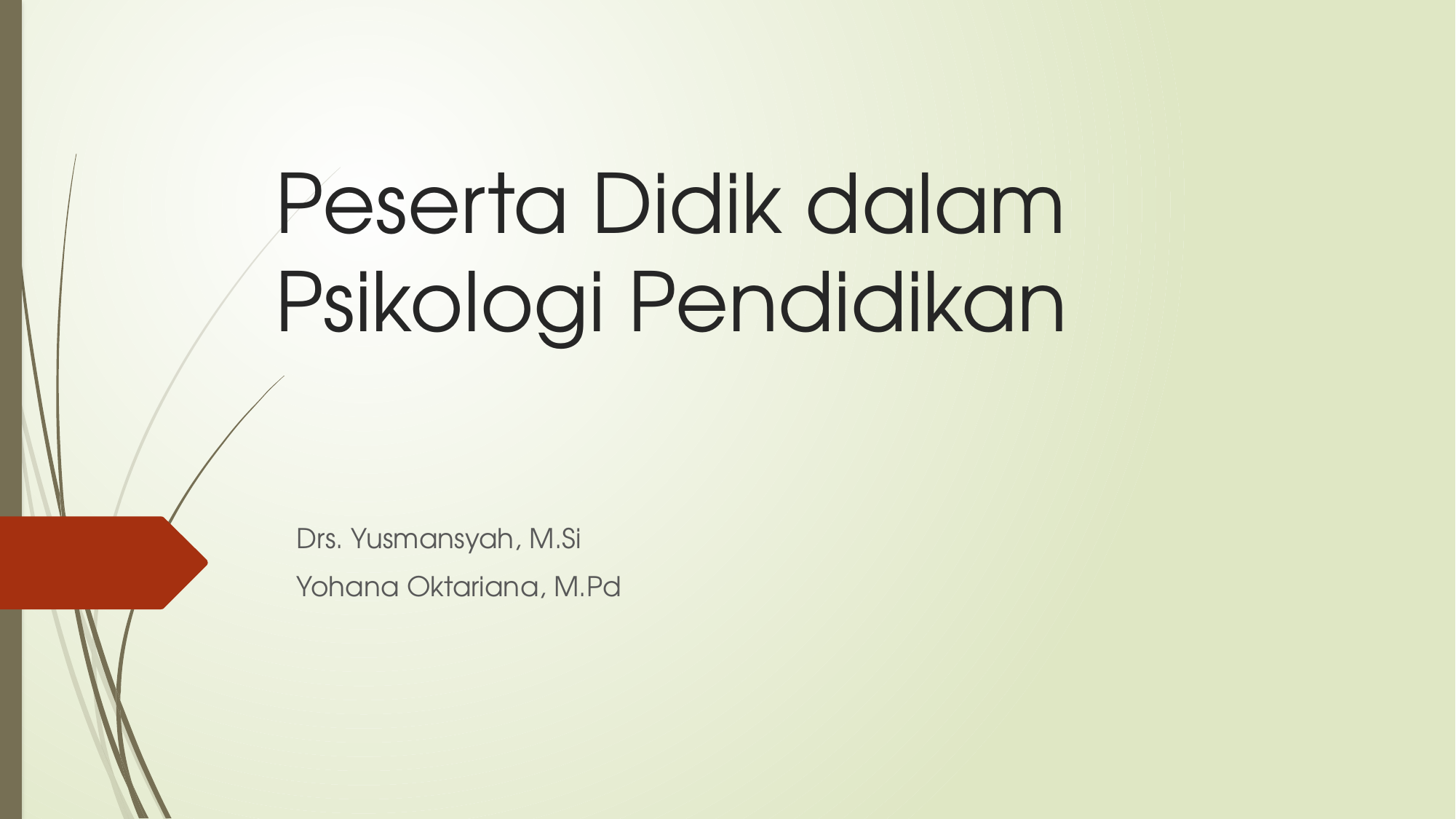

# Peserta Didik dalam Psikologi Pendidikan
Drs. Yusmansyah, M.Si
Yohana Oktariana, M.Pd